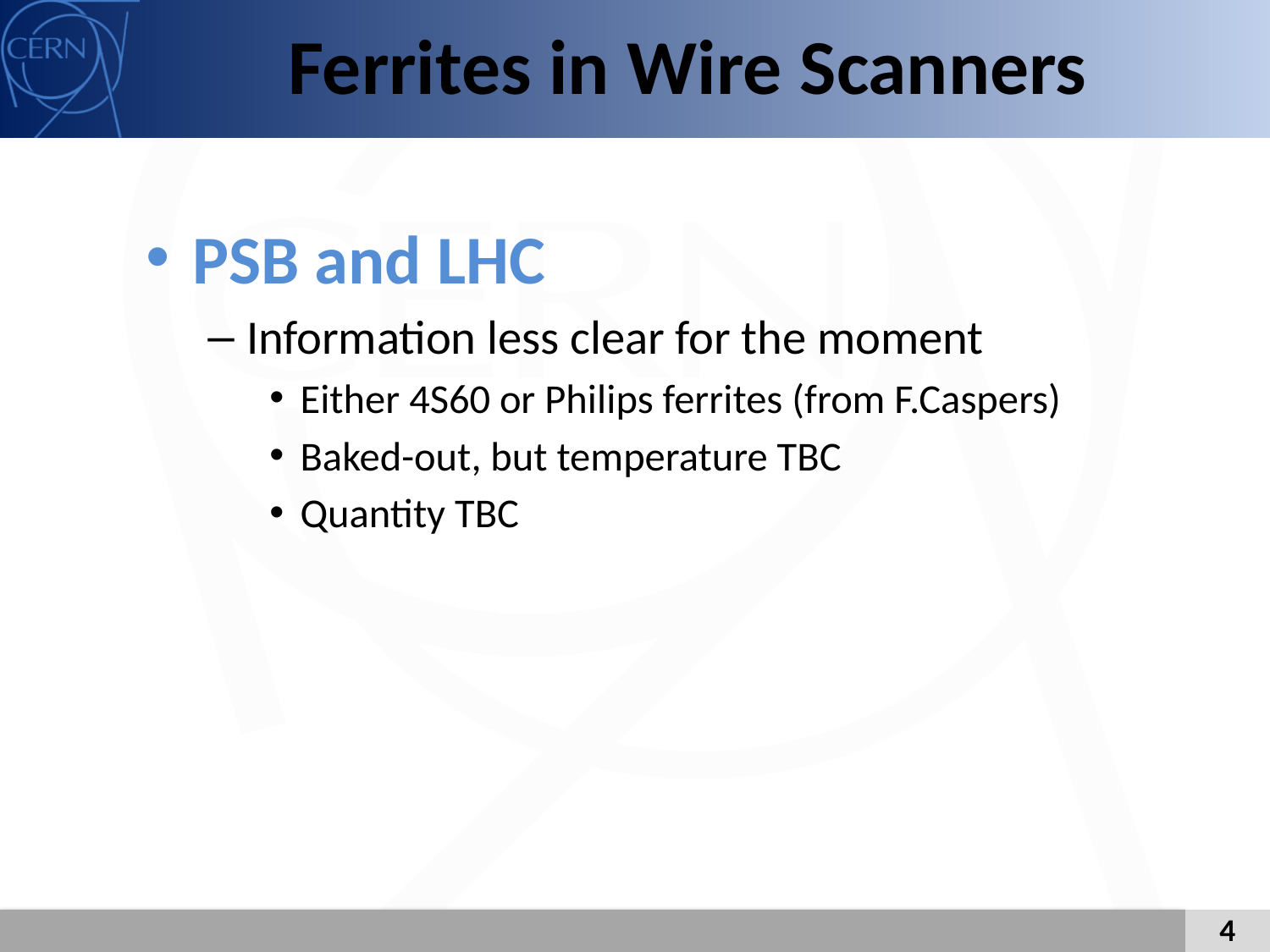

# Ferrites in Wire Scanners
PSB and LHC
Information less clear for the moment
Either 4S60 or Philips ferrites (from F.Caspers)
Baked-out, but temperature TBC
Quantity TBC
4